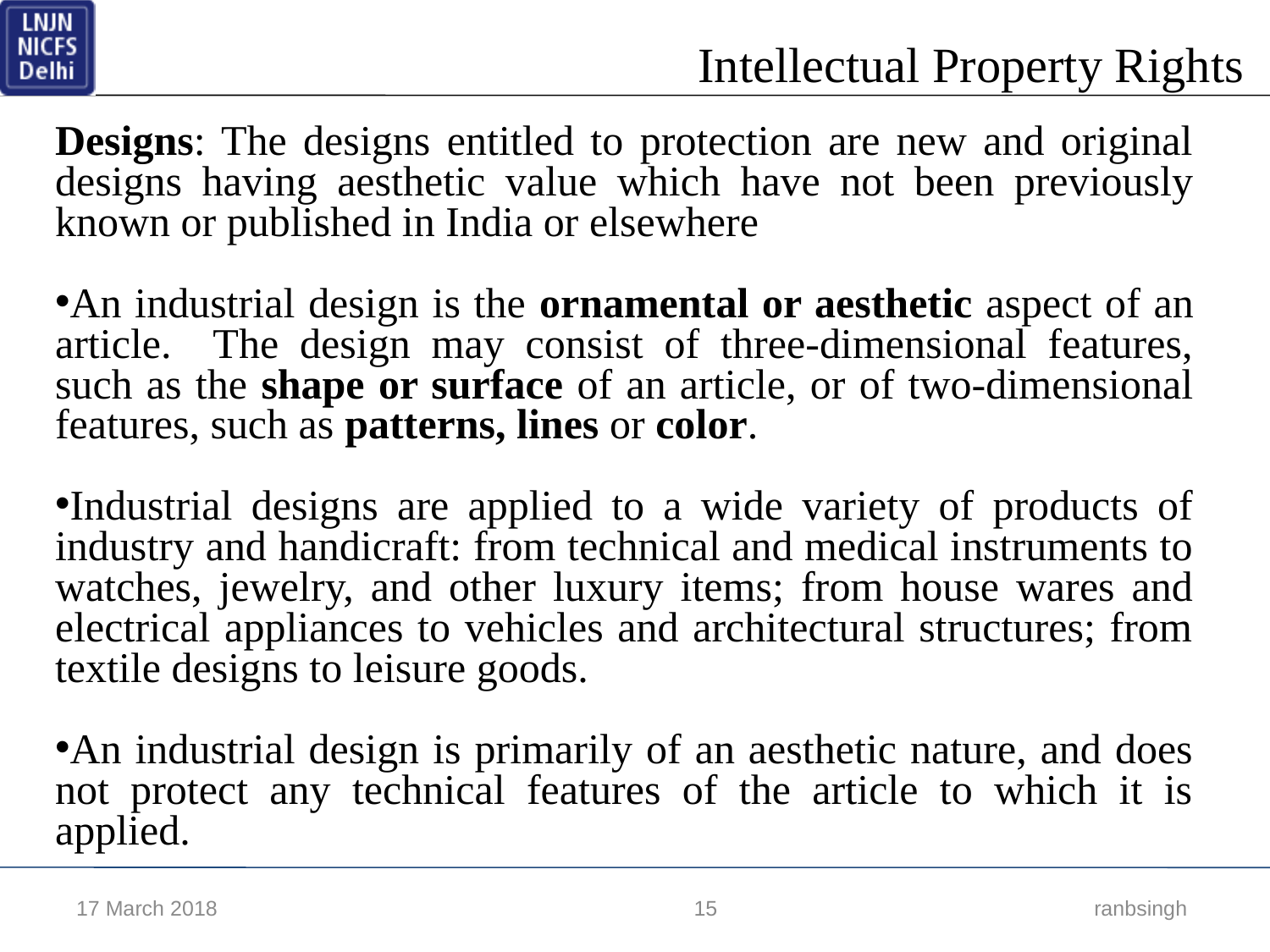

Designs: The designs entitled to protection are new and original designs having aesthetic value which have not been previously known or published in India or elsewhere

An industrial design is the ornamental or aesthetic aspect of an article.  The design may consist of three-dimensional features, such as the shape or surface of an article, or of two-dimensional features, such as patterns, lines or color.

Industrial designs are applied to a wide variety of products of industry and handicraft: from technical and medical instruments to watches, jewelry, and other luxury items; from house wares and electrical appliances to vehicles and architectural structures; from textile designs to leisure goods.

An industrial design is primarily of an aesthetic nature, and does not protect any technical features of the article to which it is applied.
17 March 2018
15
                                   ranbsingh